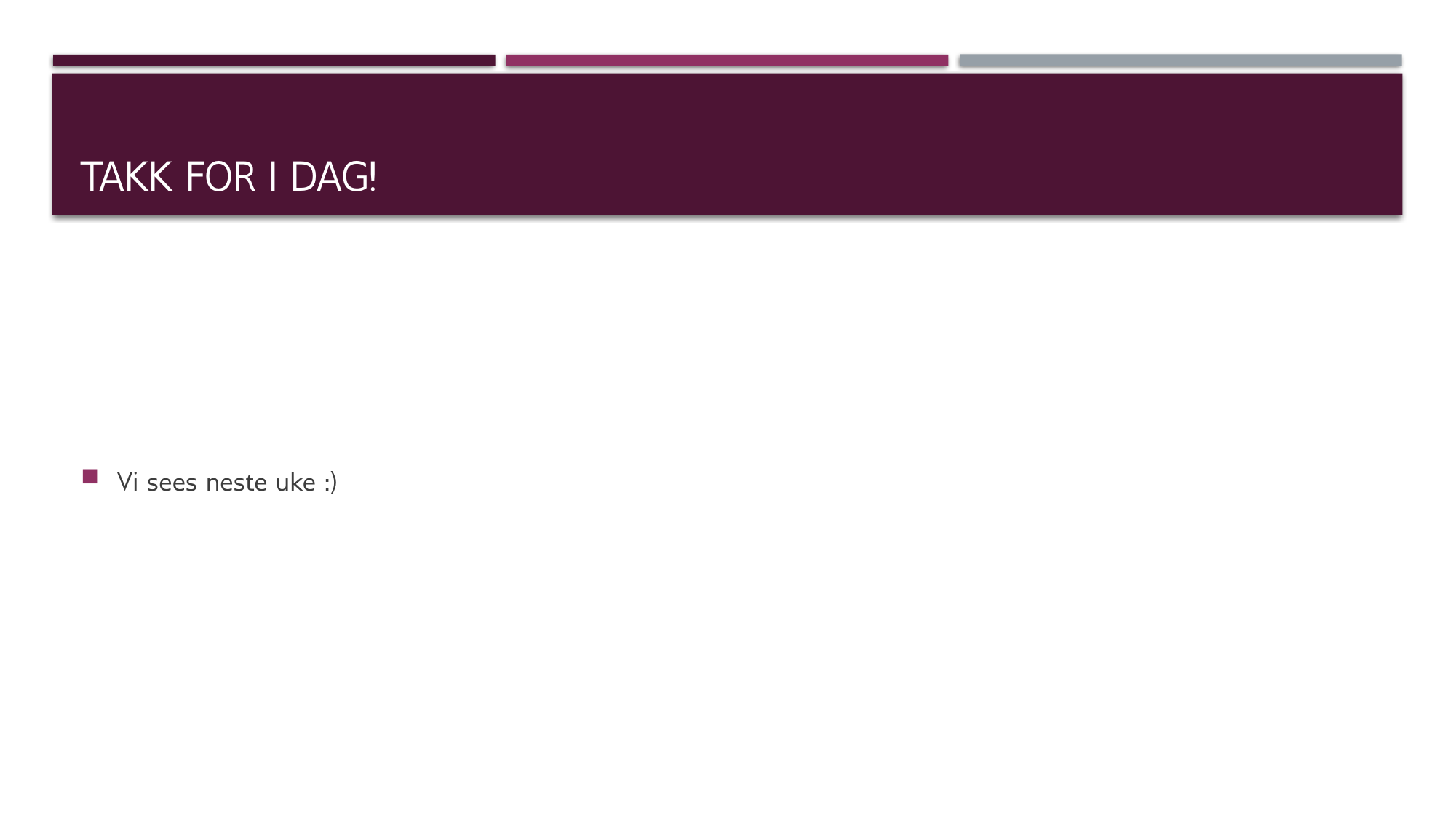

# Takk for i dag!
Vi sees neste uke :)